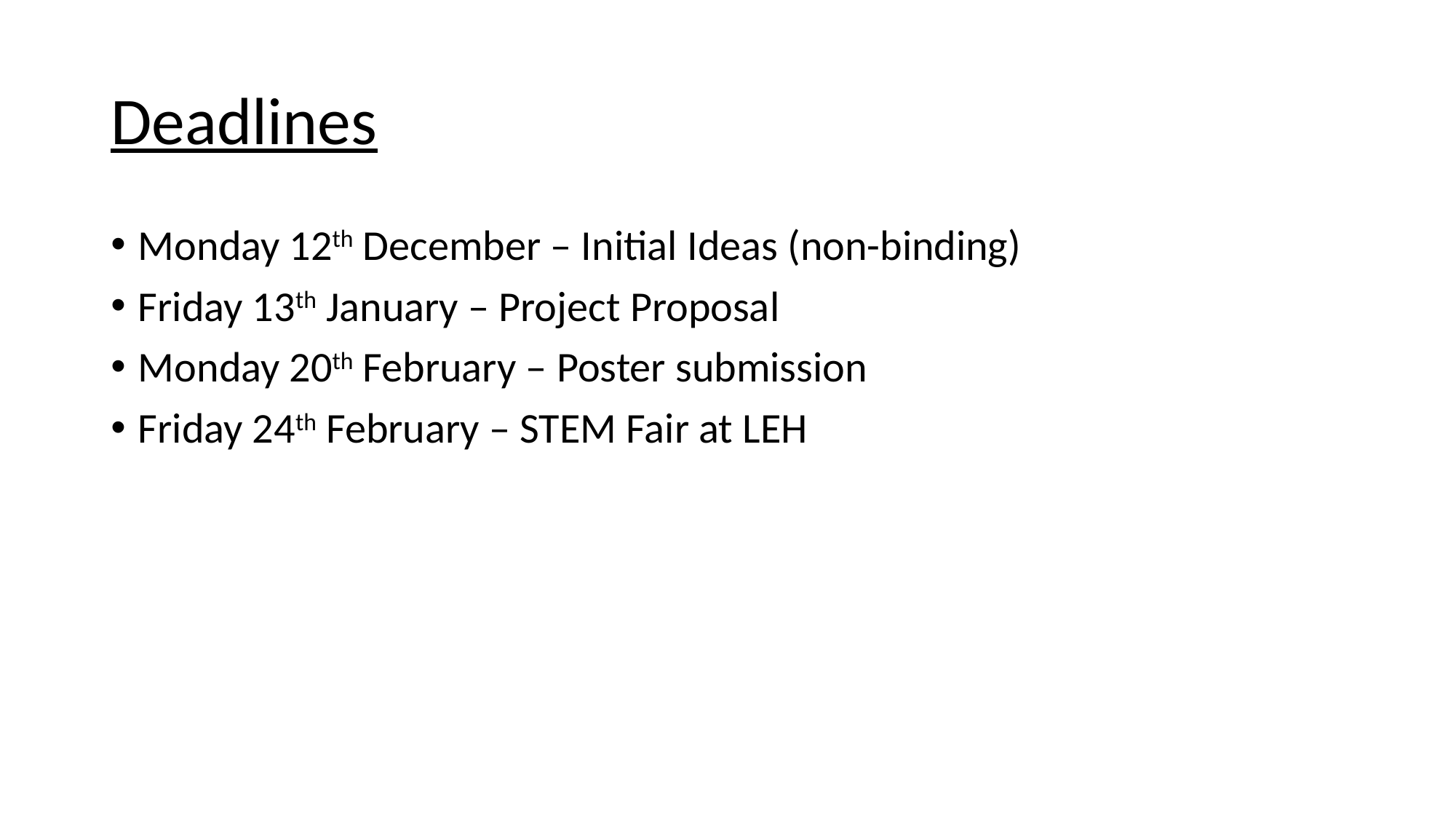

# Deadlines
Monday 12th December – Initial Ideas (non-binding)
Friday 13th January – Project Proposal
Monday 20th February – Poster submission
Friday 24th February – STEM Fair at LEH